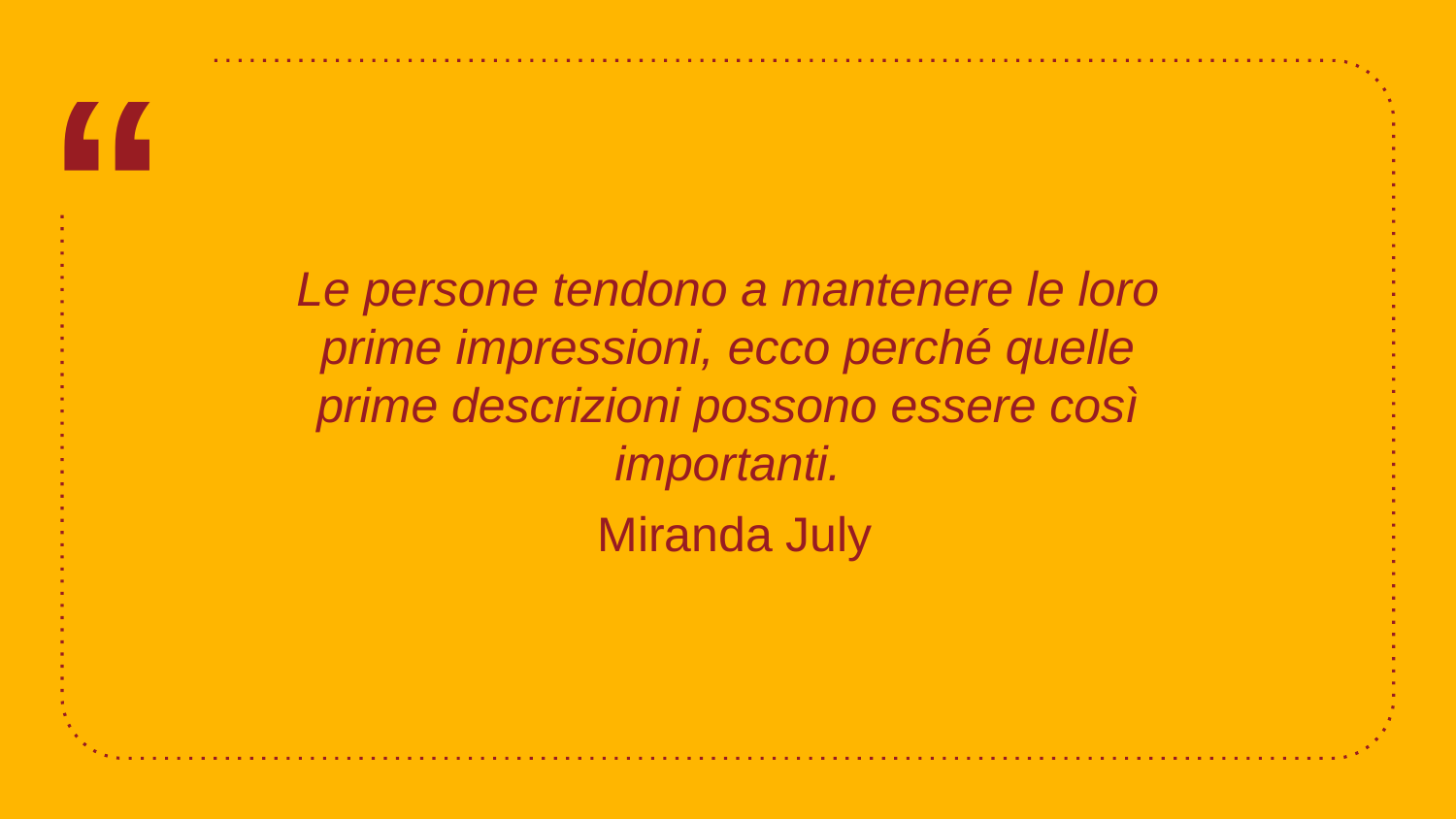

Le persone tendono a mantenere le loro prime impressioni, ecco perché quelle prime descrizioni possono essere così importanti.
 Miranda July